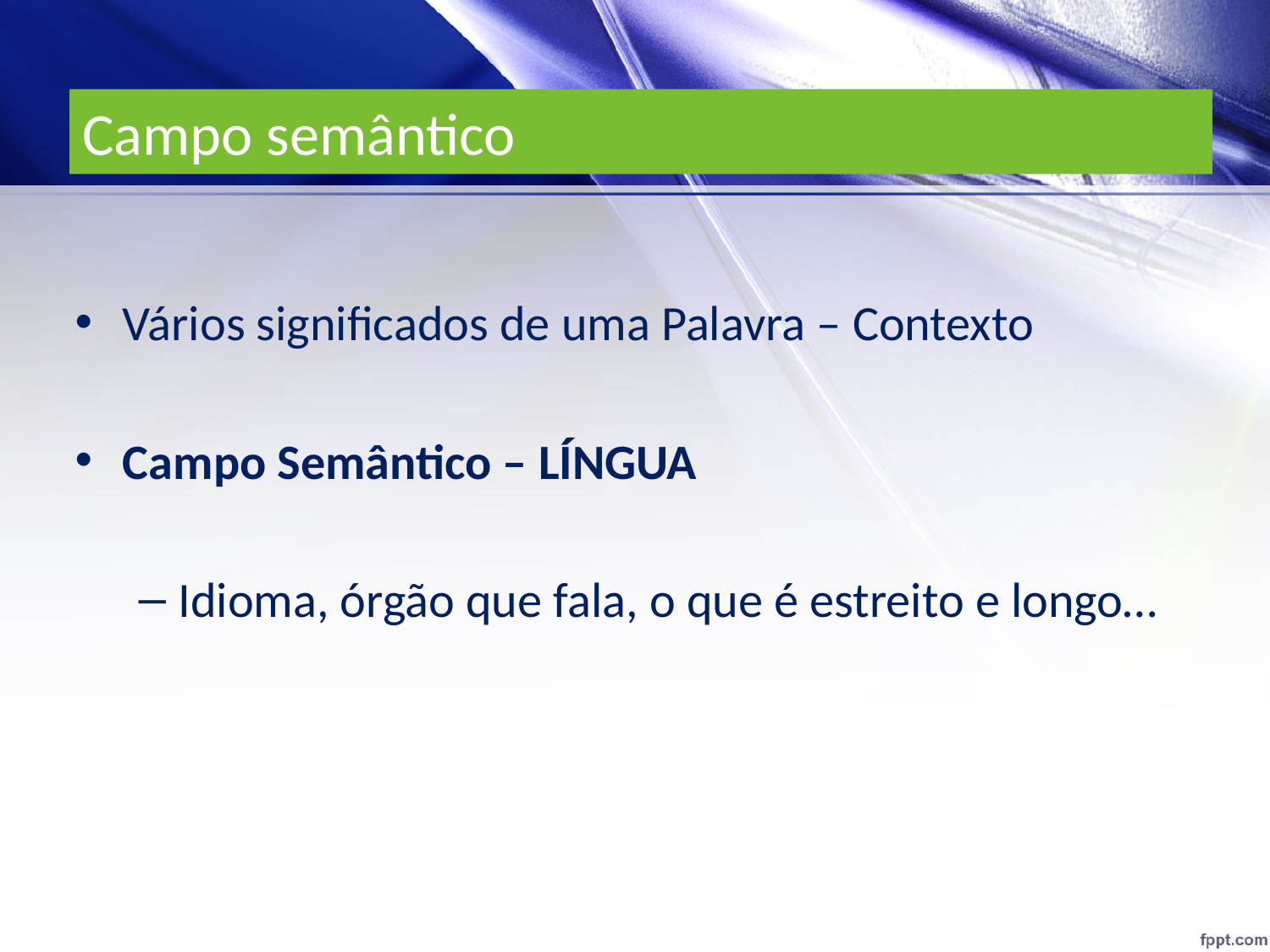

# Campo semântico
Vários significados de uma Palavra – Contexto

Campo Semântico – LÍNGUA

Idioma, órgão que fala, o que é estreito e longo…